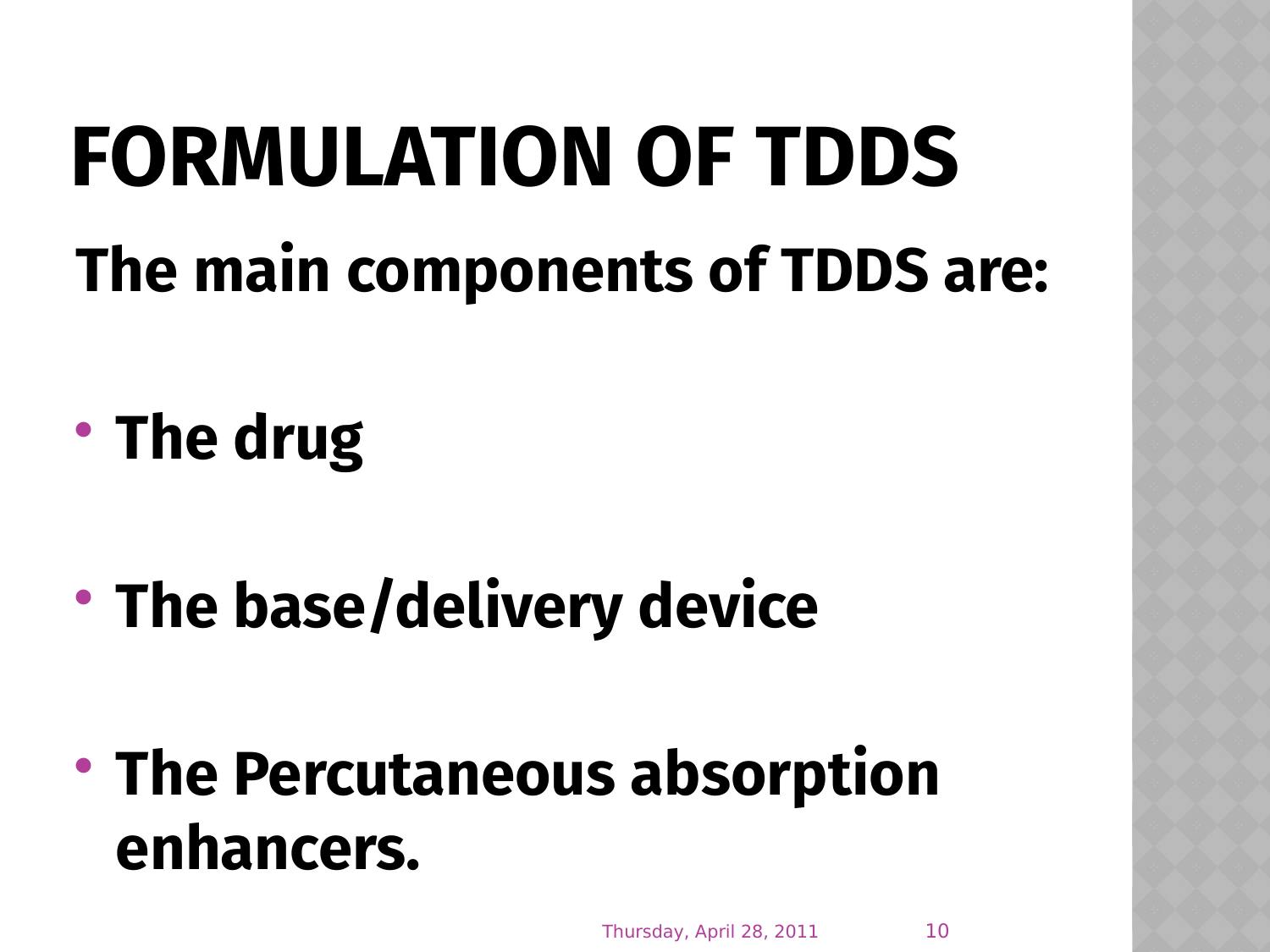

# Formulation of TDDS
The main components of TDDS are:

The drug

The base/delivery device

The Percutaneous absorption enhancers.
10
Thursday, April 28, 2011